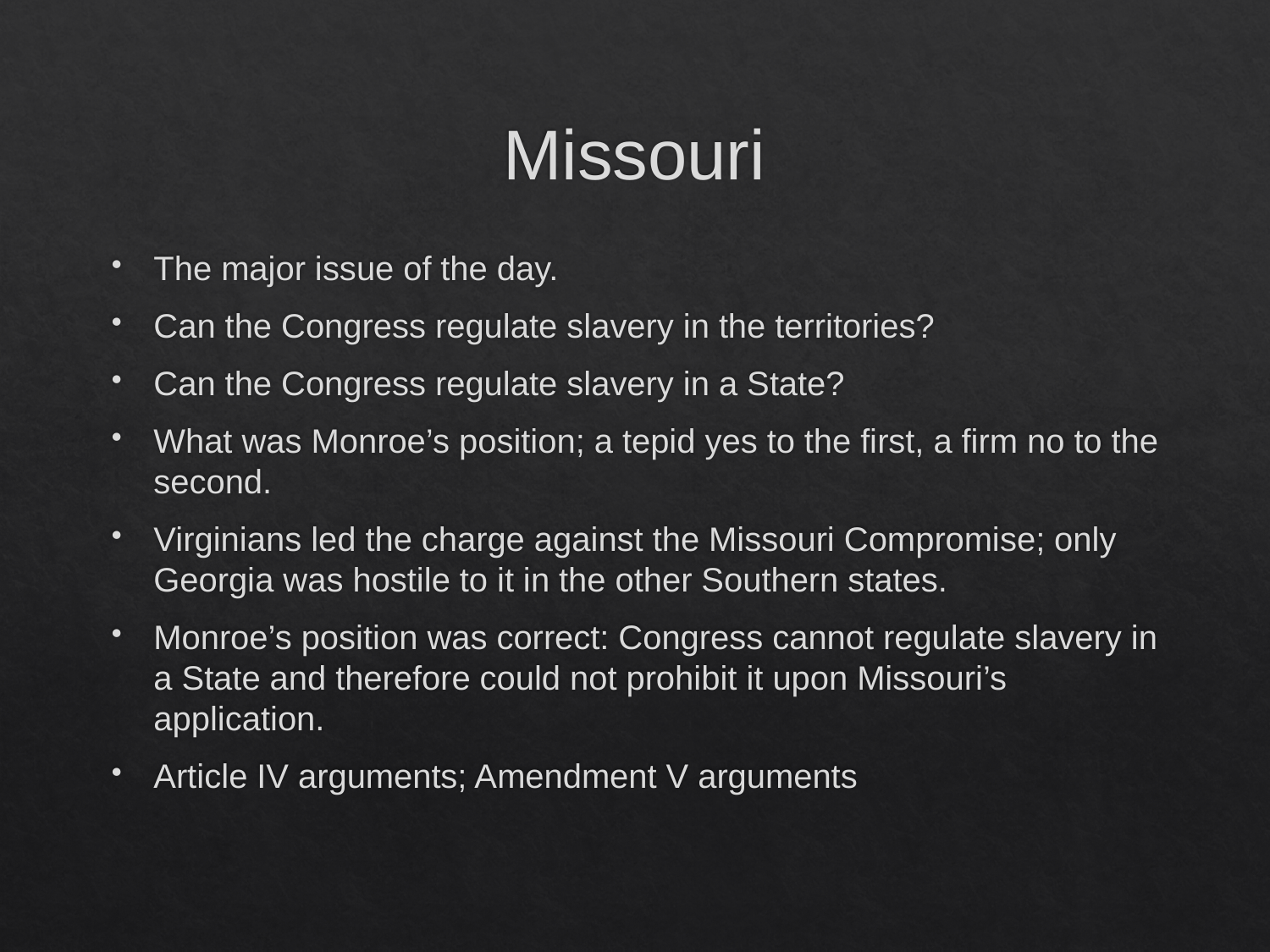

# Missouri
The major issue of the day.
Can the Congress regulate slavery in the territories?
Can the Congress regulate slavery in a State?
What was Monroe’s position; a tepid yes to the first, a firm no to the second.
Virginians led the charge against the Missouri Compromise; only Georgia was hostile to it in the other Southern states.
Monroe’s position was correct: Congress cannot regulate slavery in a State and therefore could not prohibit it upon Missouri’s application.
Article IV arguments; Amendment V arguments